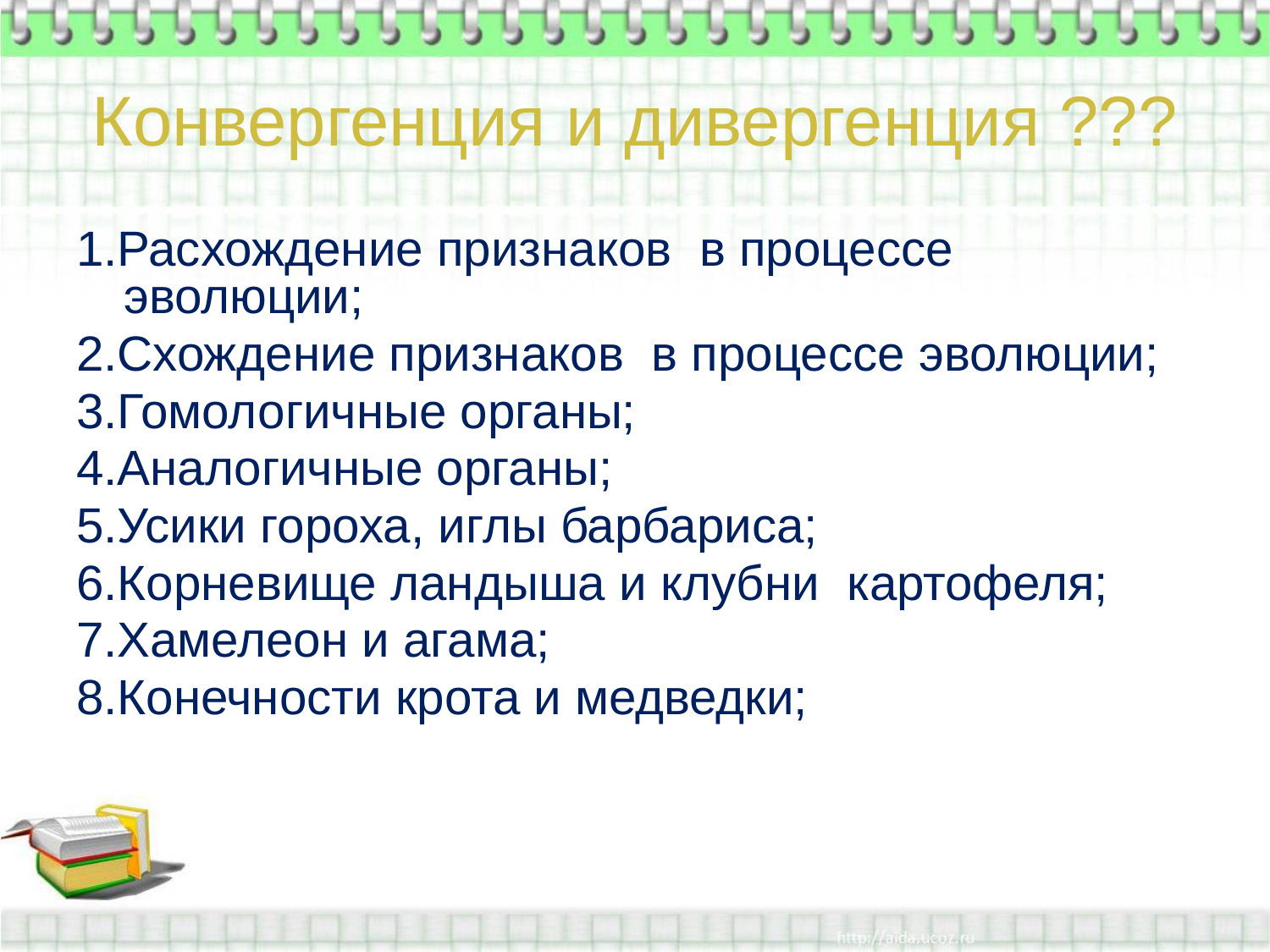

# Конвергенция и дивергенция ???
1.Расхождение признаков  в процессе эволюции;
2.Схождение признаков  в процессе эволюции;
3.Гомологичные органы;
4.Аналогичные органы;
5.Усики гороха, иглы барбариса;
6.Корневище ландыша и клубни  картофеля;
7.Хамелеон и агама;
8.Конечности крота и медведки;